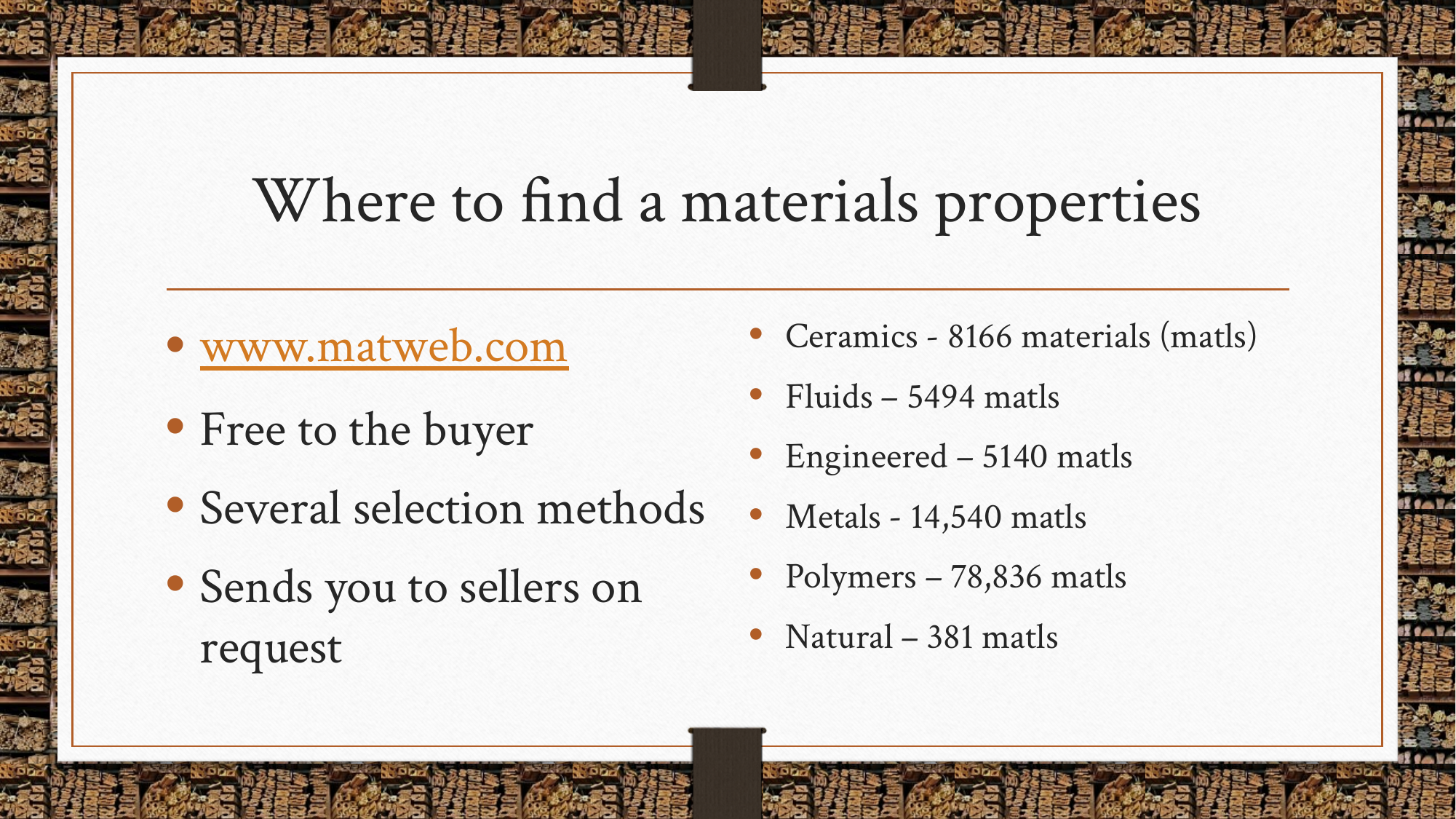

# Where to find a materials properties
www.matweb.com
Free to the buyer
Several selection methods
Sends you to sellers on request

Ceramics - 8166 materials (matls)
Fluids – 5494 matls
Engineered – 5140 matls
Metals - 14,540 matls
Polymers – 78,836 matls
Natural – 381 matls